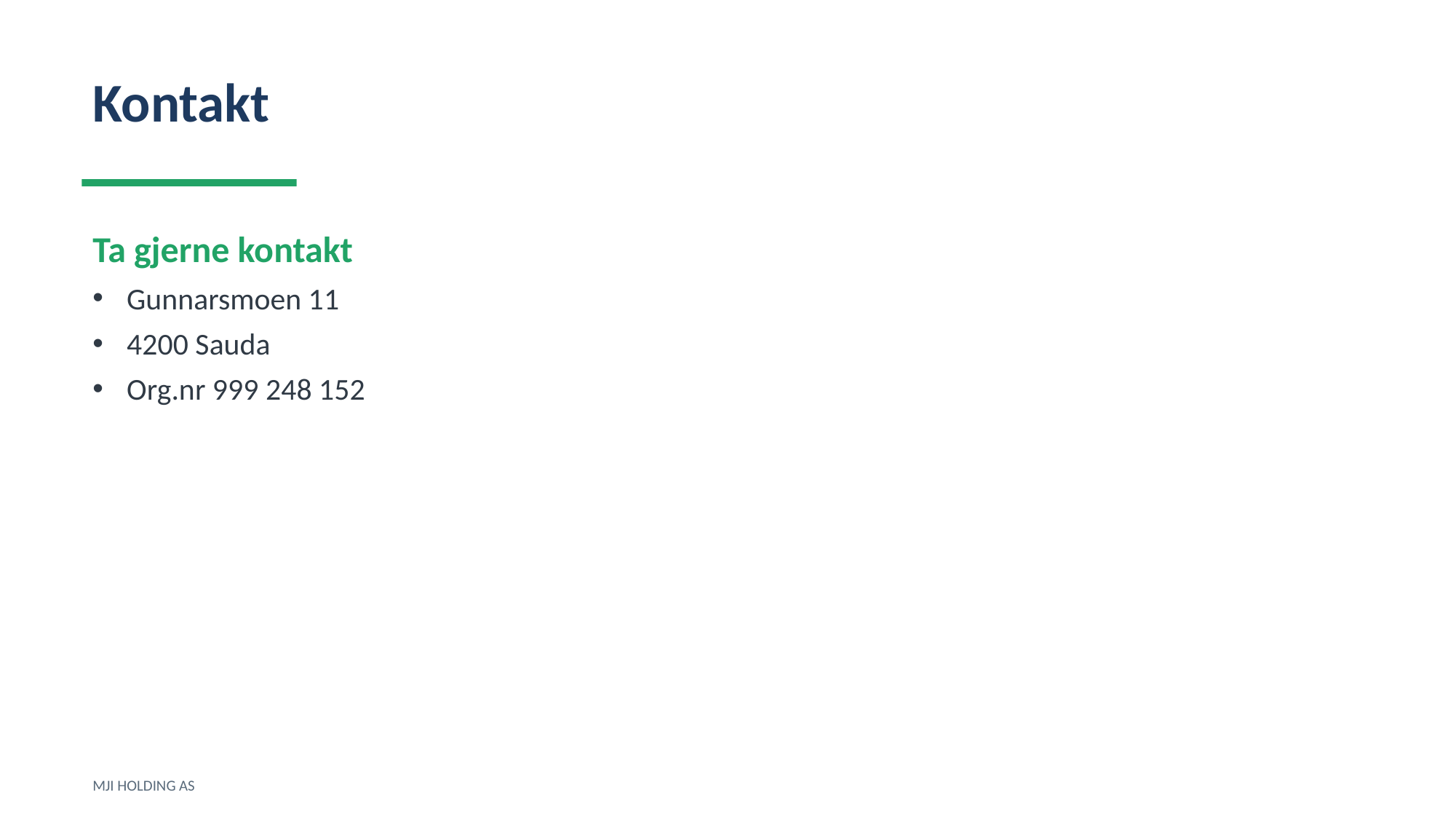

Kontakt

Ta gjerne kontakt
Gunnarsmoen 11
4200 Sauda
Org.nr 999 248 152
MJI HOLDING AS